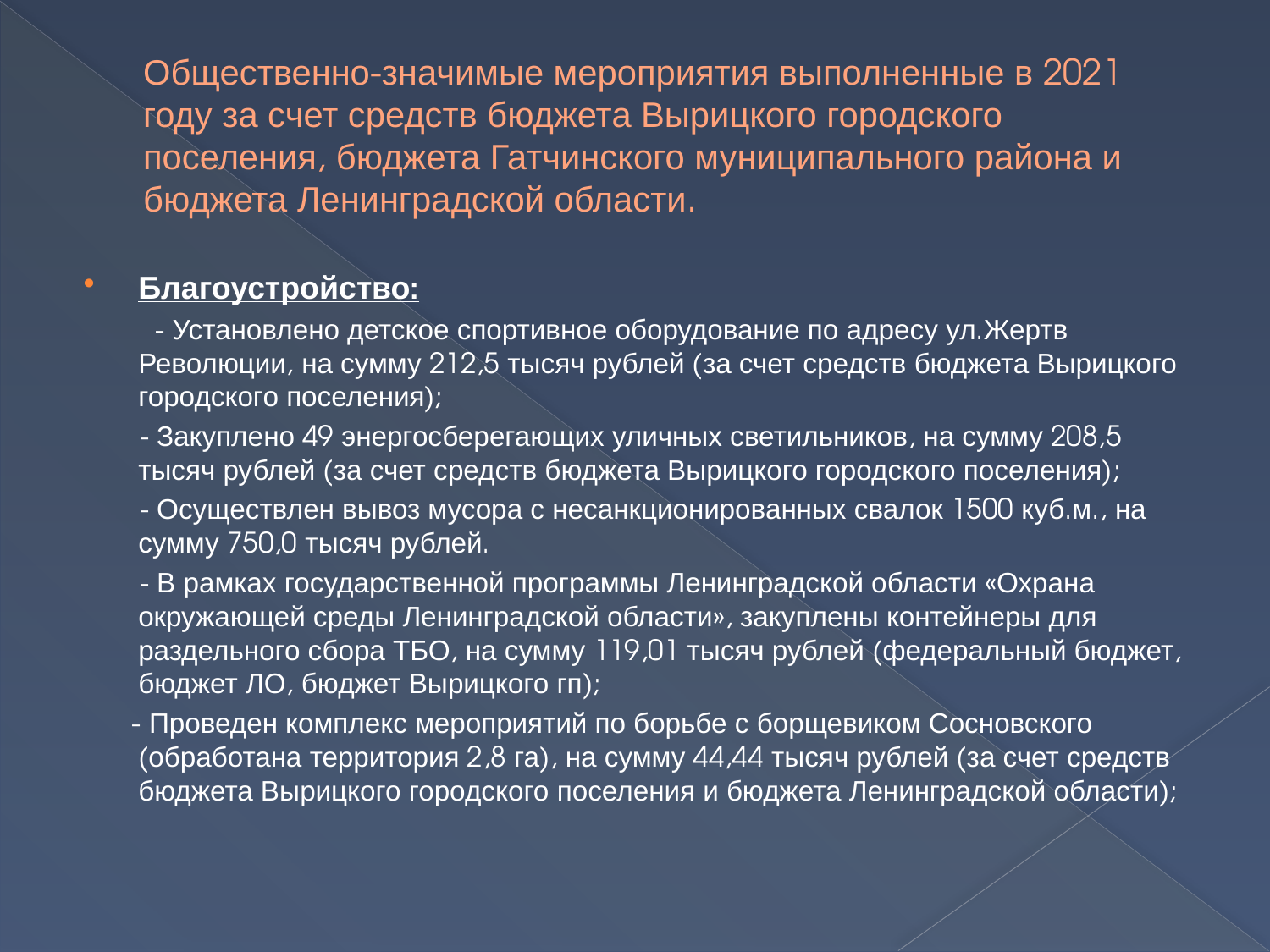

# Общественно-значимые мероприятия выполненные в 2021 году за счет средств бюджета Вырицкого городского поселения, бюджета Гатчинского муниципального района и бюджета Ленинградской области.
Благоустройство:
         - Установлено детское спортивное оборудование по адресу ул.Жертв Революции, на сумму 212,5 тысяч рублей (за счет средств бюджета Вырицкого городского поселения);
       - Закуплено 49 энергосберегающих уличных светильников, на сумму 208,5 тысяч рублей (за счет средств бюджета Вырицкого городского поселения);
       - Осуществлен вывоз мусора с несанкционированных свалок 1500 куб.м., на сумму 750,0 тысяч рублей.
       - В рамках государственной программы Ленинградской области «Охрана  окружающей среды Ленинградской области», закуплены контейнеры для раздельного сбора ТБО, на сумму 119,01 тысяч рублей (федеральный бюджет, бюджет ЛО, бюджет Вырицкого гп);
      - Проведен комплекс мероприятий по борьбе с борщевиком Сосновского (обработана территория 2,8 га), на сумму 44,44 тысяч рублей (за счет средств бюджета Вырицкого городского поселения и бюджета Ленинградской области);